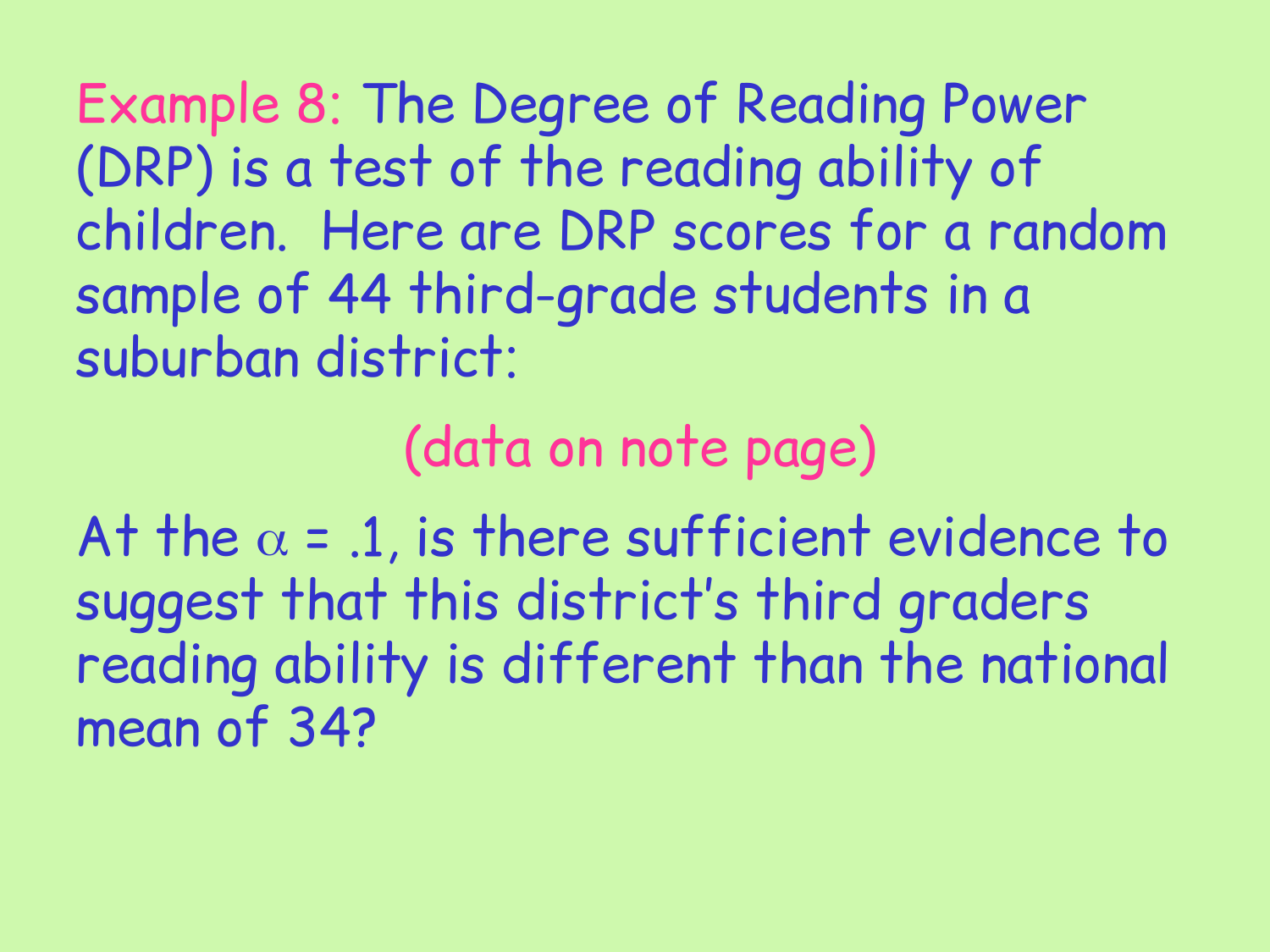

Example 8: The Degree of Reading Power (DRP) is a test of the reading ability of children.  Here are DRP scores for a random sample of 44 third-grade students in a suburban district:
(data on note page)
At the α = .1, is there sufficient evidence to suggest that this district’s third graders reading ability is different than the national mean of 34?